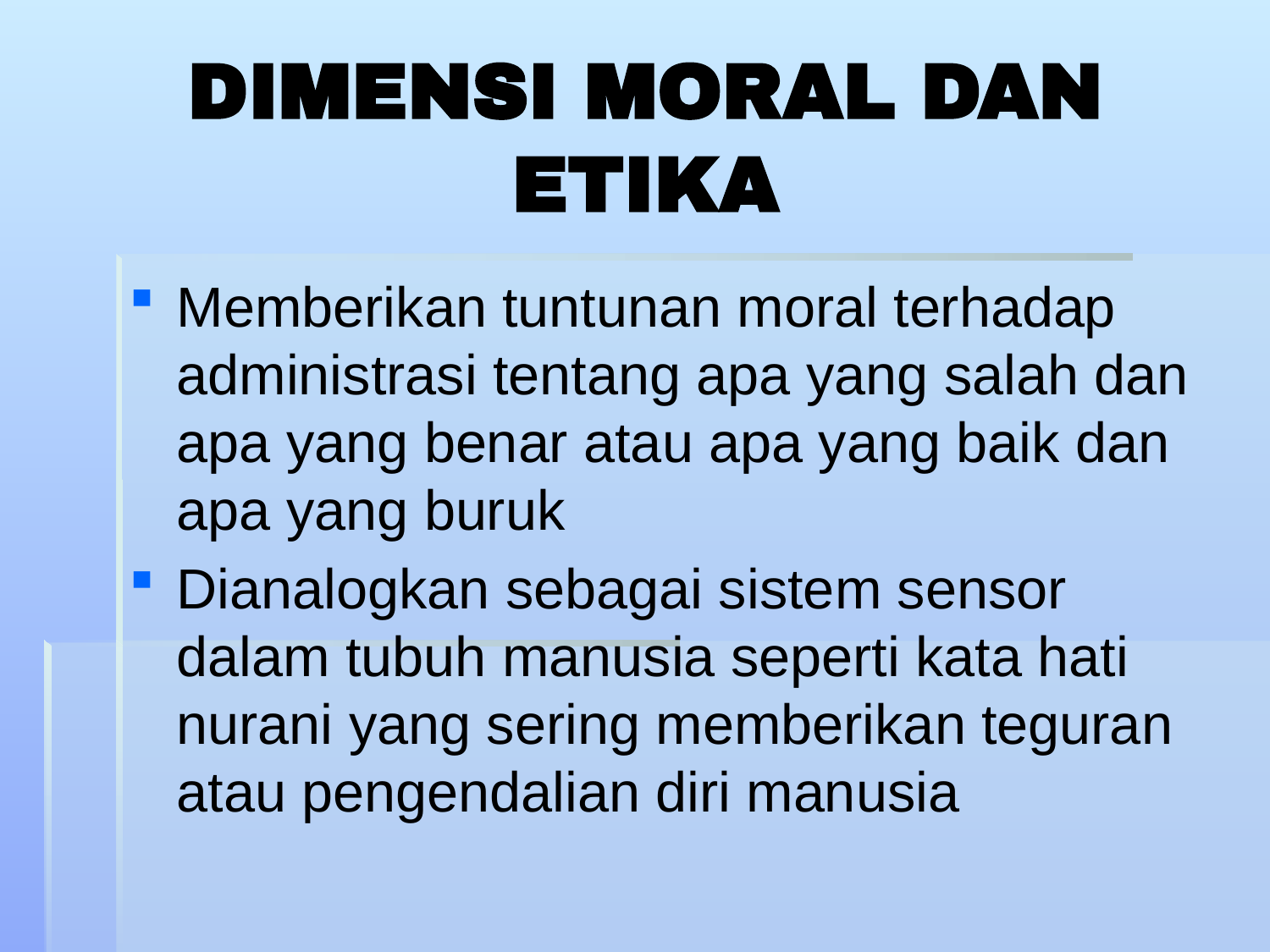

# DIMENSI MORAL DAN ETIKA
Memberikan tuntunan moral terhadap administrasi tentang apa yang salah dan apa yang benar atau apa yang baik dan apa yang buruk
Dianalogkan sebagai sistem sensor dalam tubuh manusia seperti kata hati nurani yang sering memberikan teguran atau pengendalian diri manusia